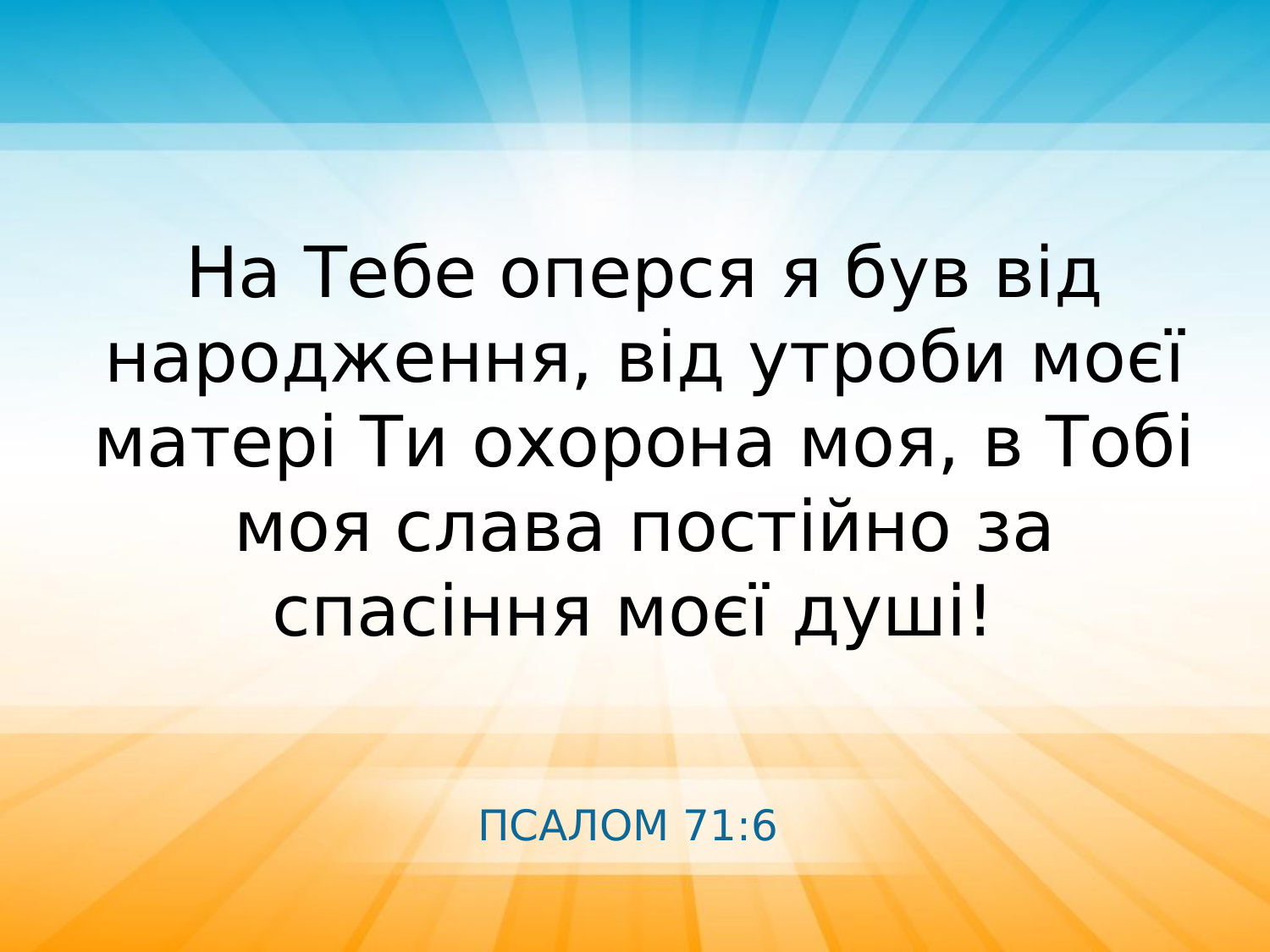

На Тебе оперся я був від народження, від утроби моєї матері Ти охорона моя, в Тобі моя слава постійно за спасіння моєї душі!
ПСАЛОМ 71:6